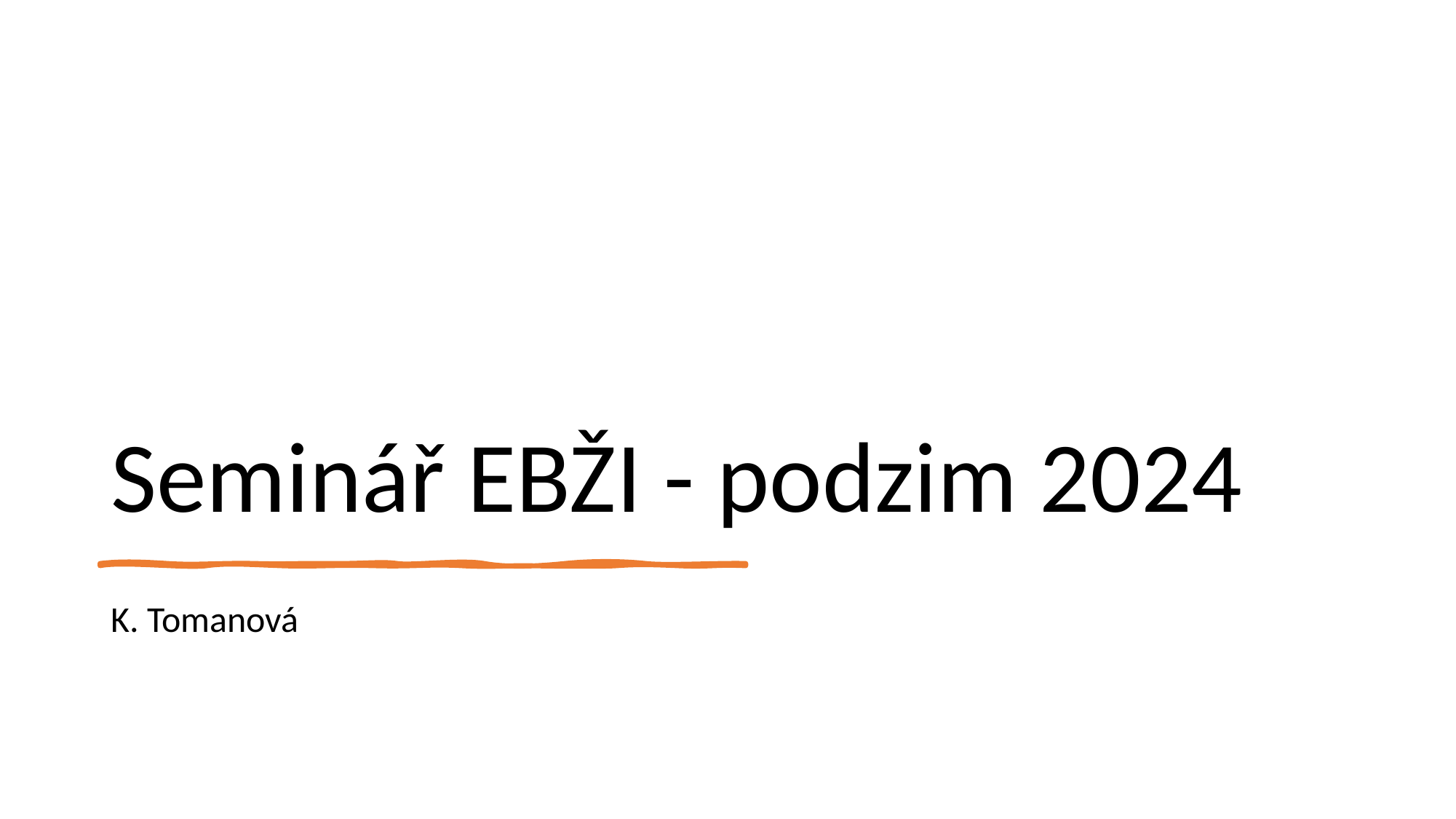

# Seminář EBŽI - podzim 2024

K. Tomanová